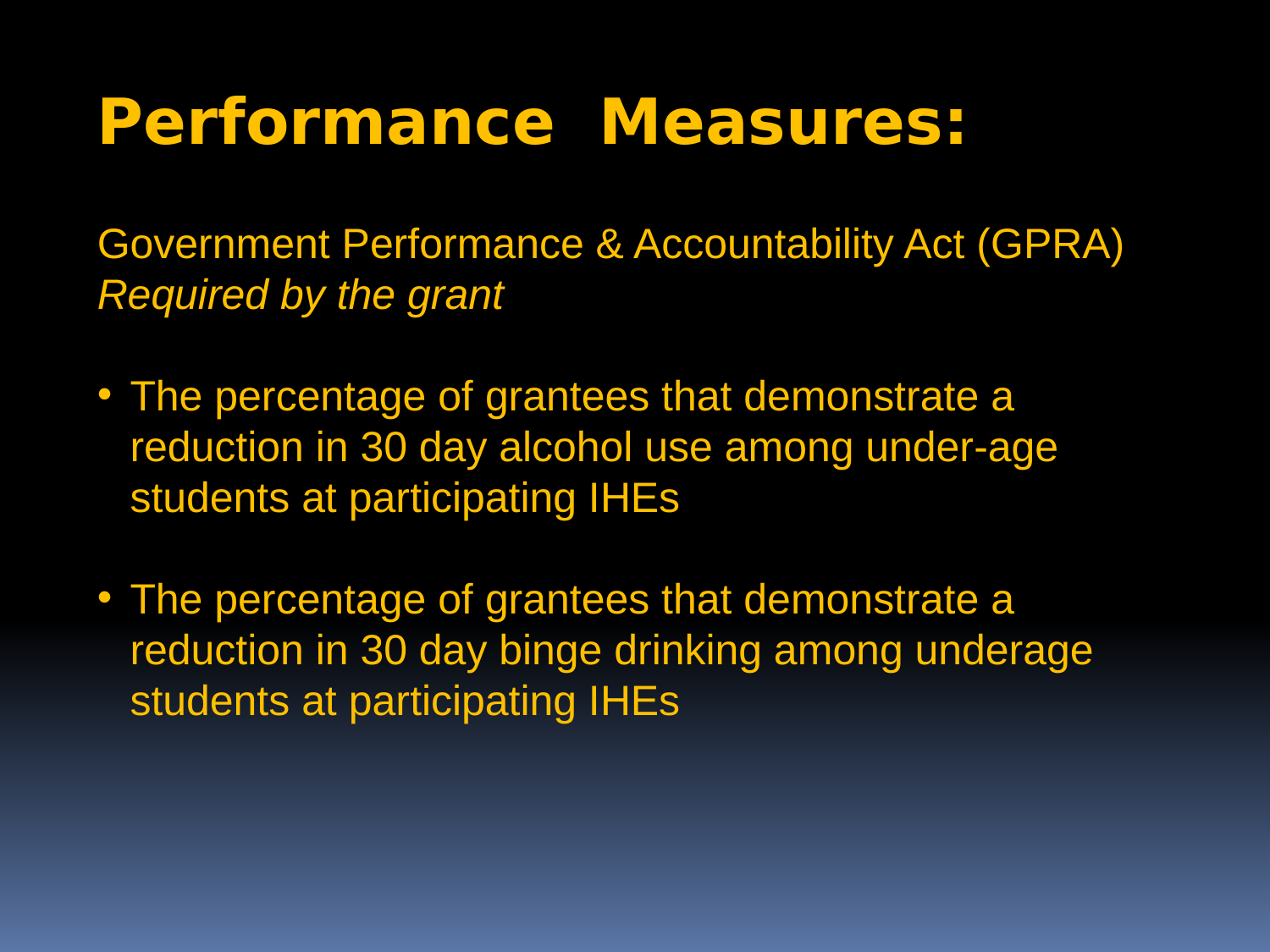

Performance  Measures:

Government Performance & Accountability Act (GPRA)
Required by the grant

The percentage of grantees that demonstrate a reduction in 30 day alcohol use among under-age students at participating IHEs

The percentage of grantees that demonstrate a reduction in 30 day binge drinking among underage students at participating IHEs